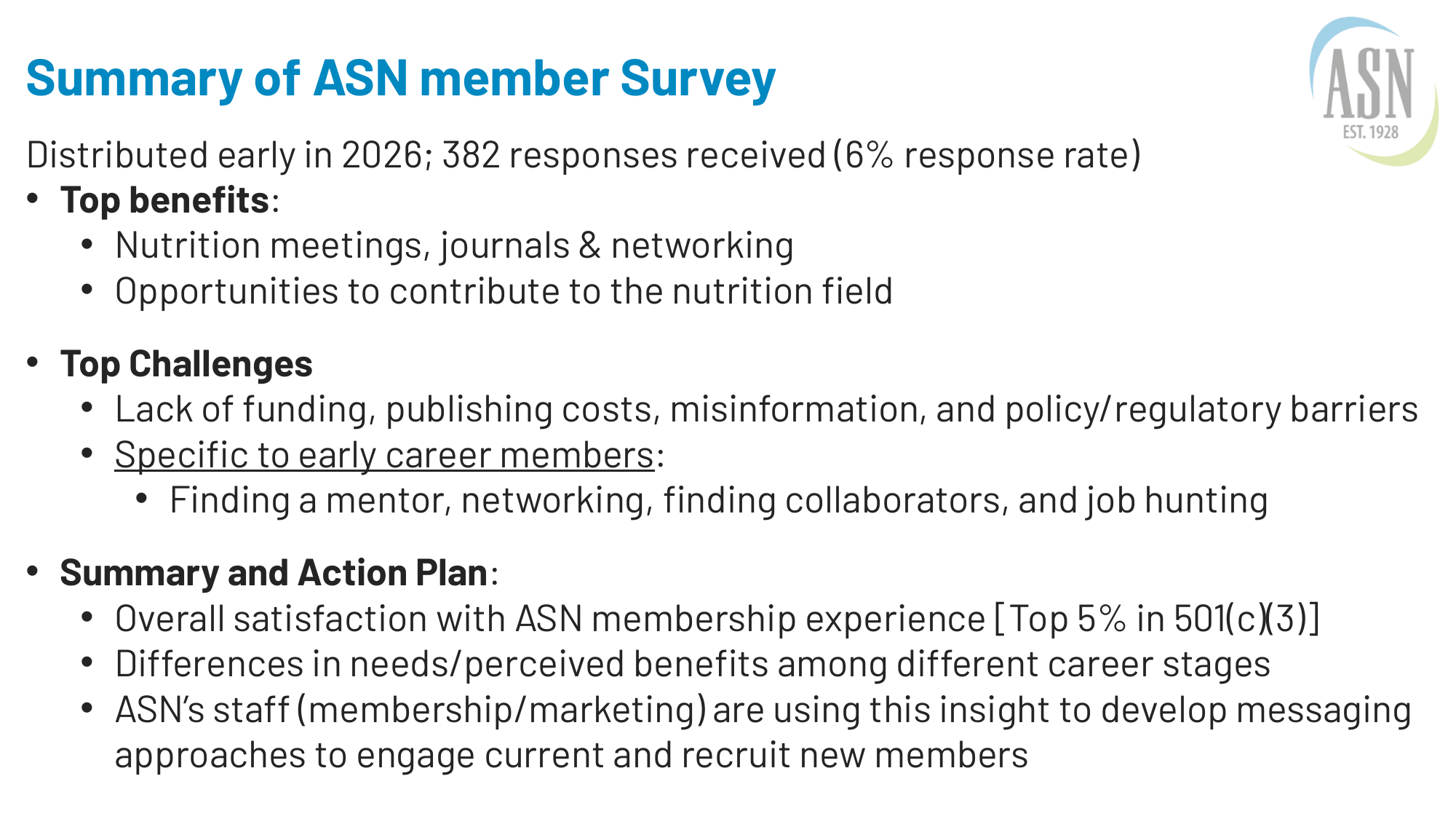

# Summary of ASN member Survey
Distributed early in 2026; 382 responses received (6% response rate)
Top benefits:
Nutrition meetings, journals & networking
Opportunities to contribute to the nutrition field

Top Challenges
Lack of funding, publishing costs, misinformation, and policy/regulatory barriers
Specific to early career members:
Finding a mentor, networking, finding collaborators, and job hunting

Summary and Action Plan:
Overall satisfaction with ASN membership experience [Top 5% in 501(c)(3)]
Differences in needs/perceived benefits among different career stages
ASN’s staff (membership/marketing) are using this insight to develop messaging approaches to engage current and recruit new members